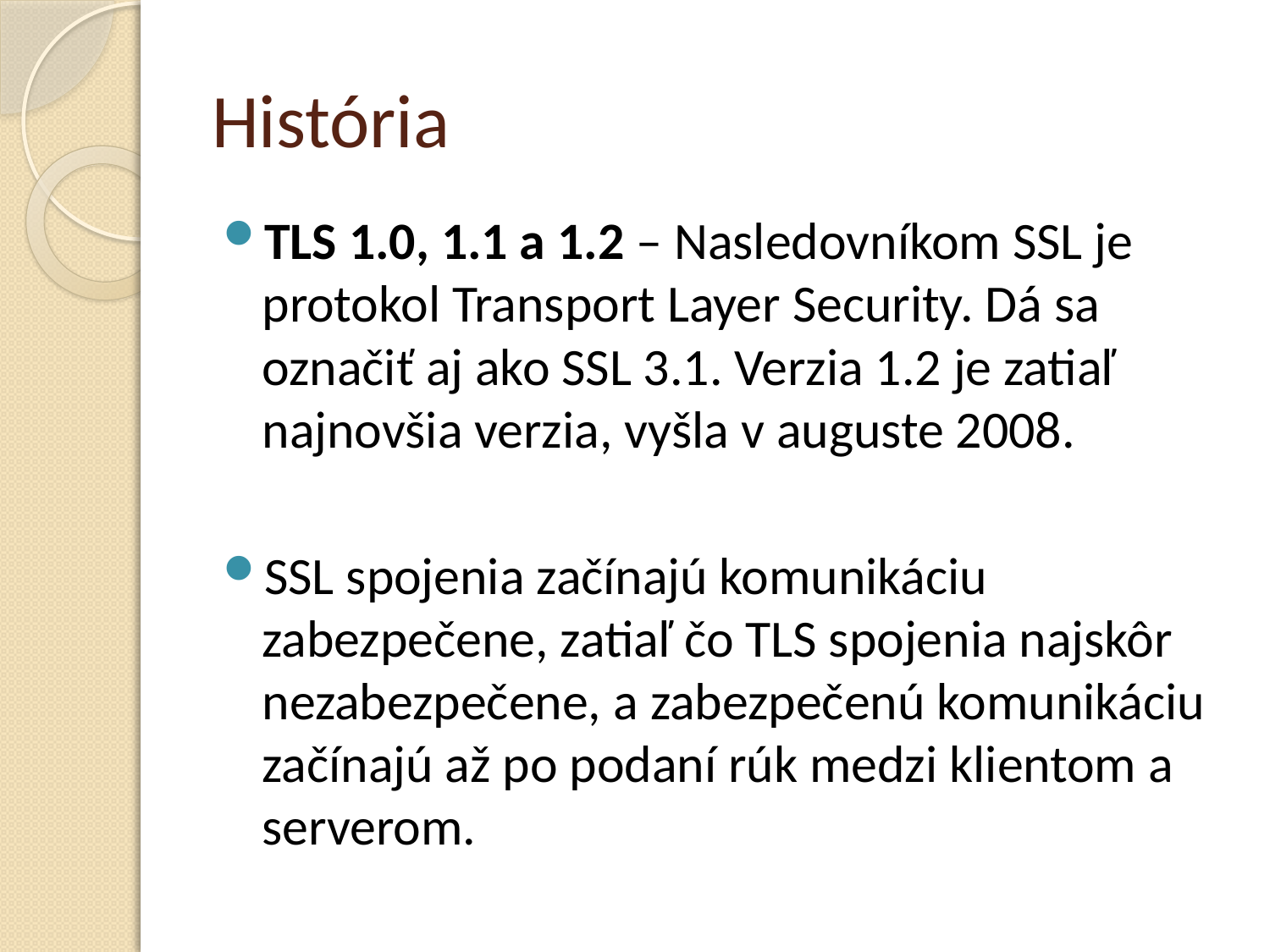

# História
TLS 1.0, 1.1 a 1.2 – Nasledovníkom SSL je protokol Transport Layer Security. Dá sa označiť aj ako SSL 3.1. Verzia 1.2 je zatiaľ najnovšia verzia, vyšla v auguste 2008.

SSL spojenia začínajú komunikáciu zabezpečene, zatiaľ čo TLS spojenia najskôr nezabezpečene, a zabezpečenú komunikáciu začínajú až po podaní rúk medzi klientom a serverom.